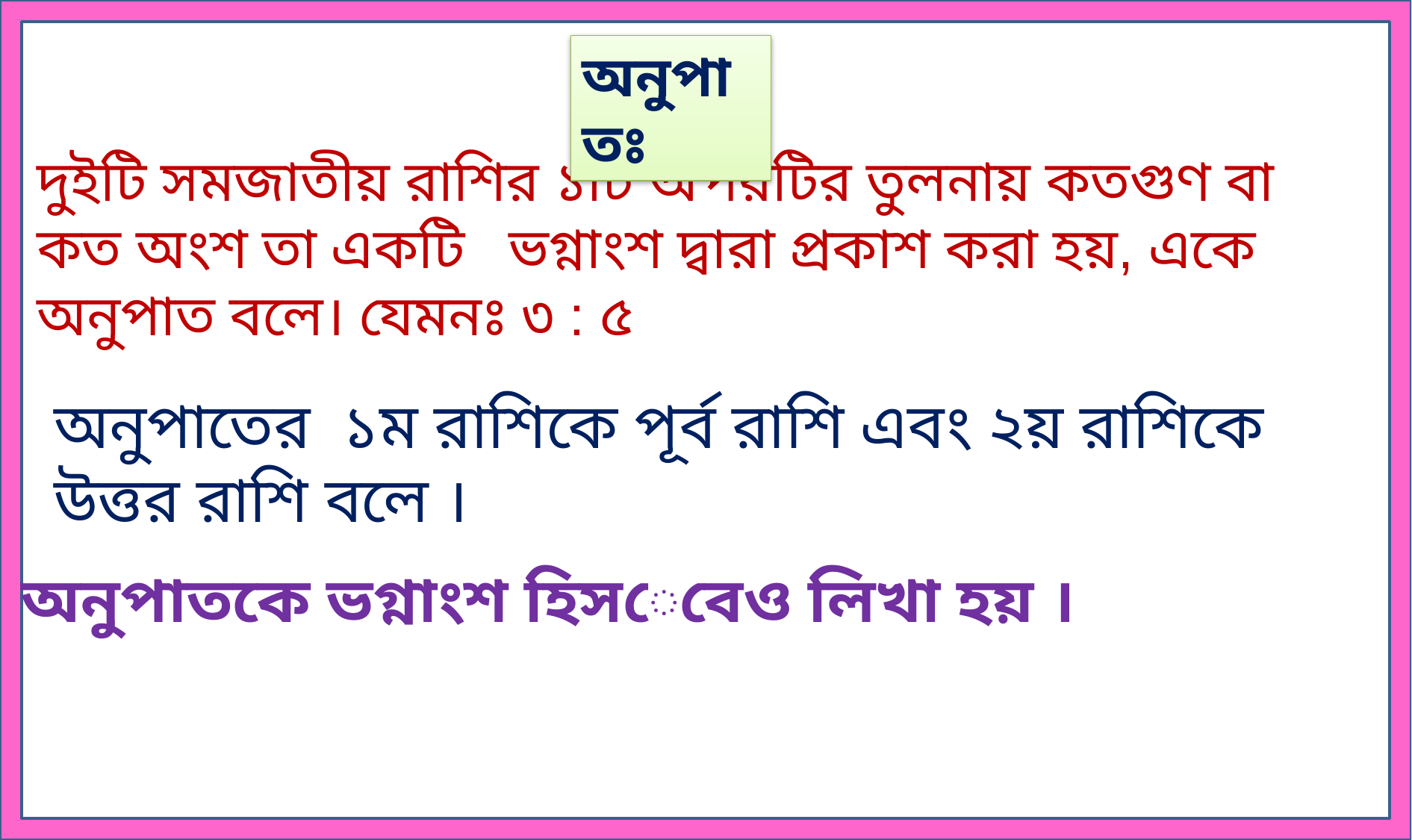

অনুপাতঃ
দুইটি সমজাতীয় রাশির ১টি অপরটির তুলনায় কতগুণ বা কত অংশ তা একটি   ভগ্নাংশ দ্বারা প্রকাশ করা হয়, একে অনুপাত বলে। যেমনঃ ৩ : ৫
অনুপাতের  ১ম রাশিকে পূর্ব রাশি এবং ২য় রাশিকে উত্তর রাশি বলে ।
অনুপাতকে ভগ্নাংশ হিসেবেও লিখা হয় ।